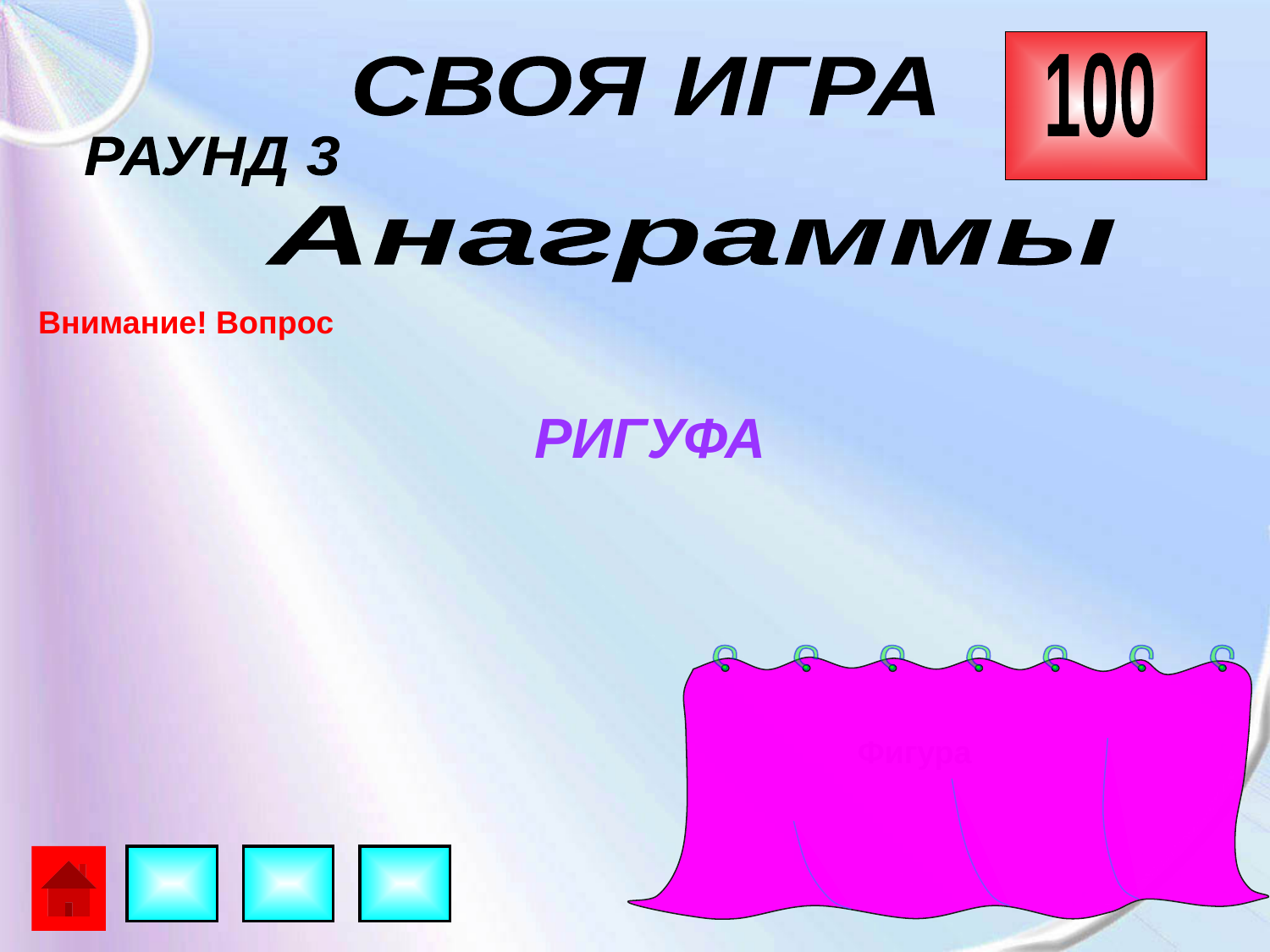

100
СВОЯ ИГРА
РАУНД 3
Анаграммы
Внимание! Вопрос
РИГУФА

Фигура